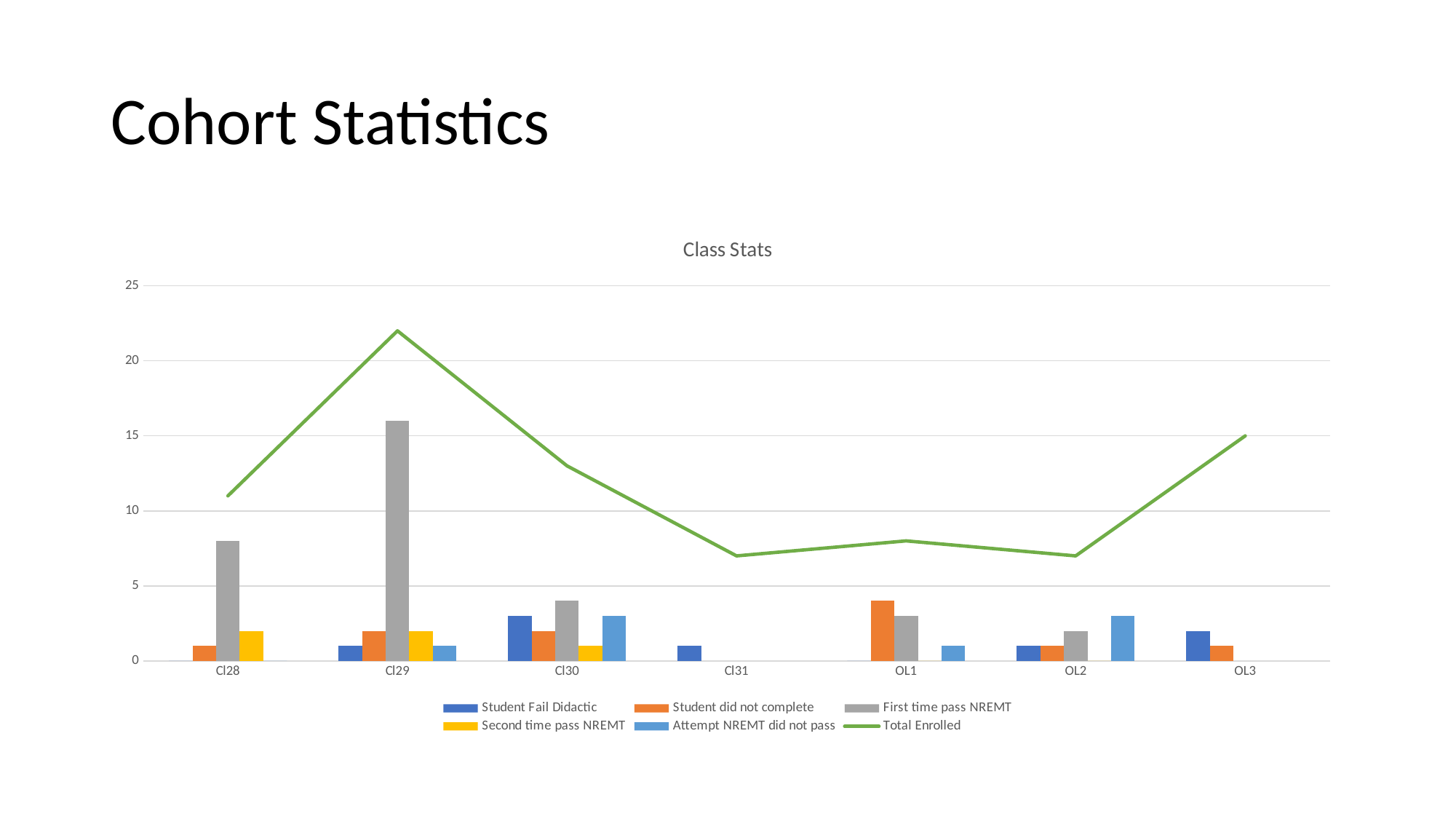

# Cohort Statistics

### Chart: Class Stats

| Category | Student Fail Didactic | Student did not complete  | First time pass NREMT | Second time pass NREMT | Attempt NREMT did not pass | Total Enrolled |
|---|---|---|---|---|---|---|
| Cl28 | 0.0 | 1.0 | 8.0 | 2.0 | 0.0 | 11.0 |
| Cl29 | 1.0 | 2.0 | 16.0 | 2.0 | 1.0 | 22.0 |
| Cl30 | 3.0 | 2.0 | 4.0 | 1.0 | 3.0 | 13.0 |
| Cl31 | 1.0 | None | None | None | None | 7.0 |
| OL1 | 0.0 | 4.0 | 3.0 | 0.0 | 1.0 | 8.0 |
| OL2 | 1.0 | 1.0 | 2.0 | 0.0 | 3.0 | 7.0 |
| OL3 | 2.0 | 1.0 | None | None | None | 15.0 |